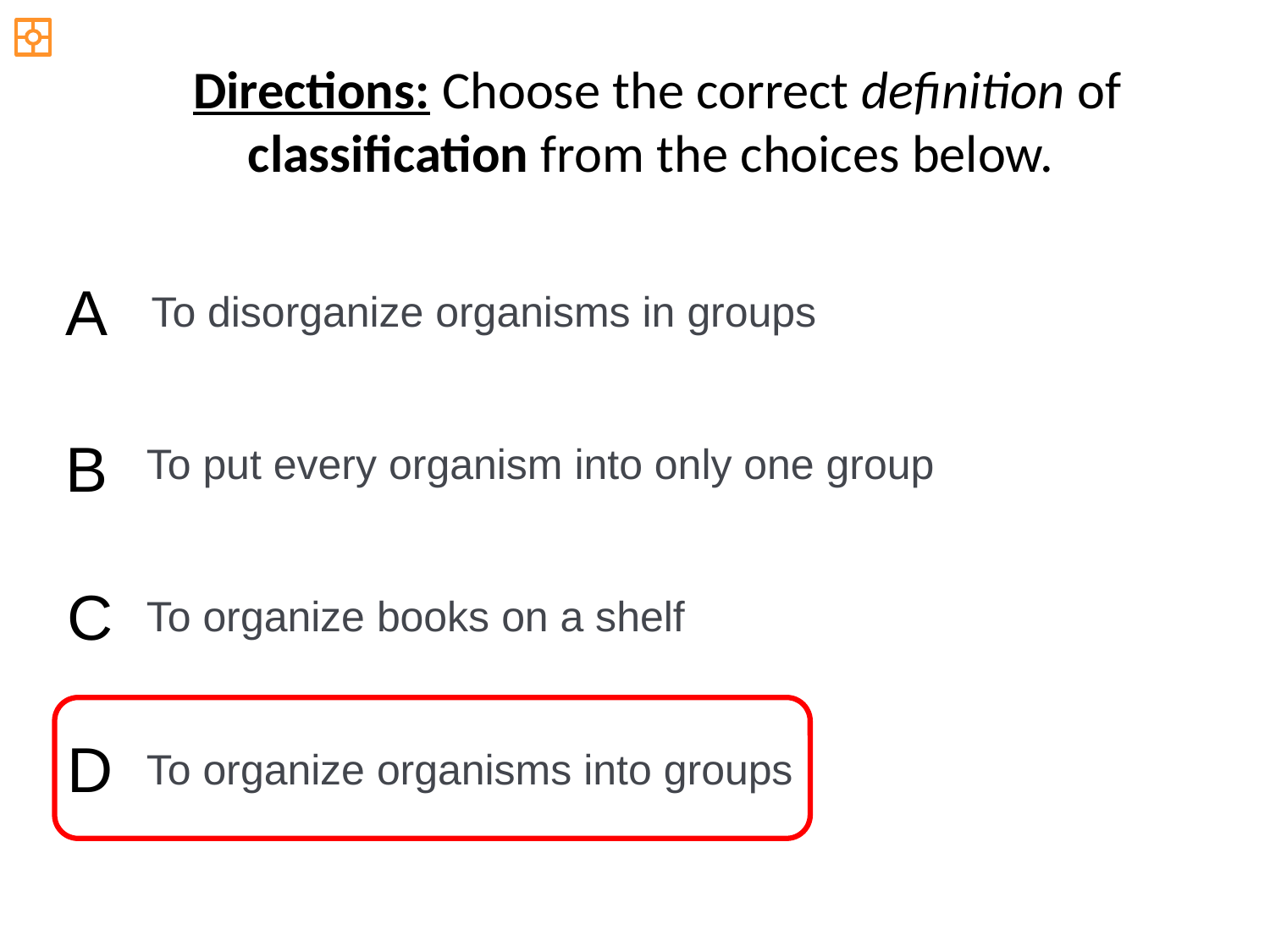

Directions: Choose the correct definition of classification from the choices below.
A

To disorganize organisms in groups
B
To put every organism into only one group
C
To organize books on a shelf

D
To organize organisms into groups